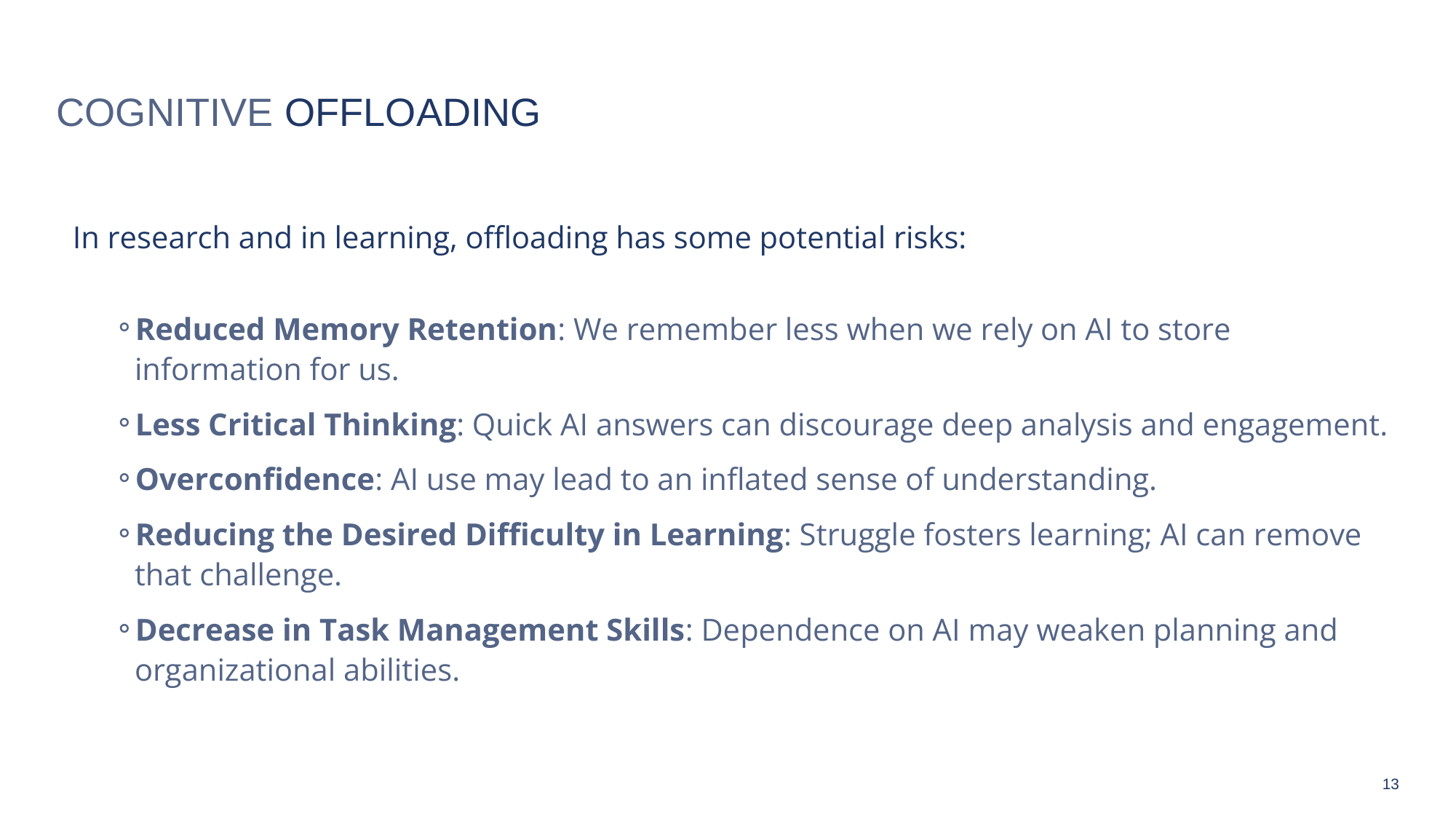

# Cognitive offloading
In research and in learning, offloading has some potential risks:
Reduced Memory Retention: We remember less when we rely on AI to store information for us.
Less Critical Thinking: Quick AI answers can discourage deep analysis and engagement.
Overconfidence: AI use may lead to an inflated sense of understanding.
Reducing the Desired Difficulty in Learning: Struggle fosters learning; AI can remove that challenge.
Decrease in Task Management Skills: Dependence on AI may weaken planning and organizational abilities.

13